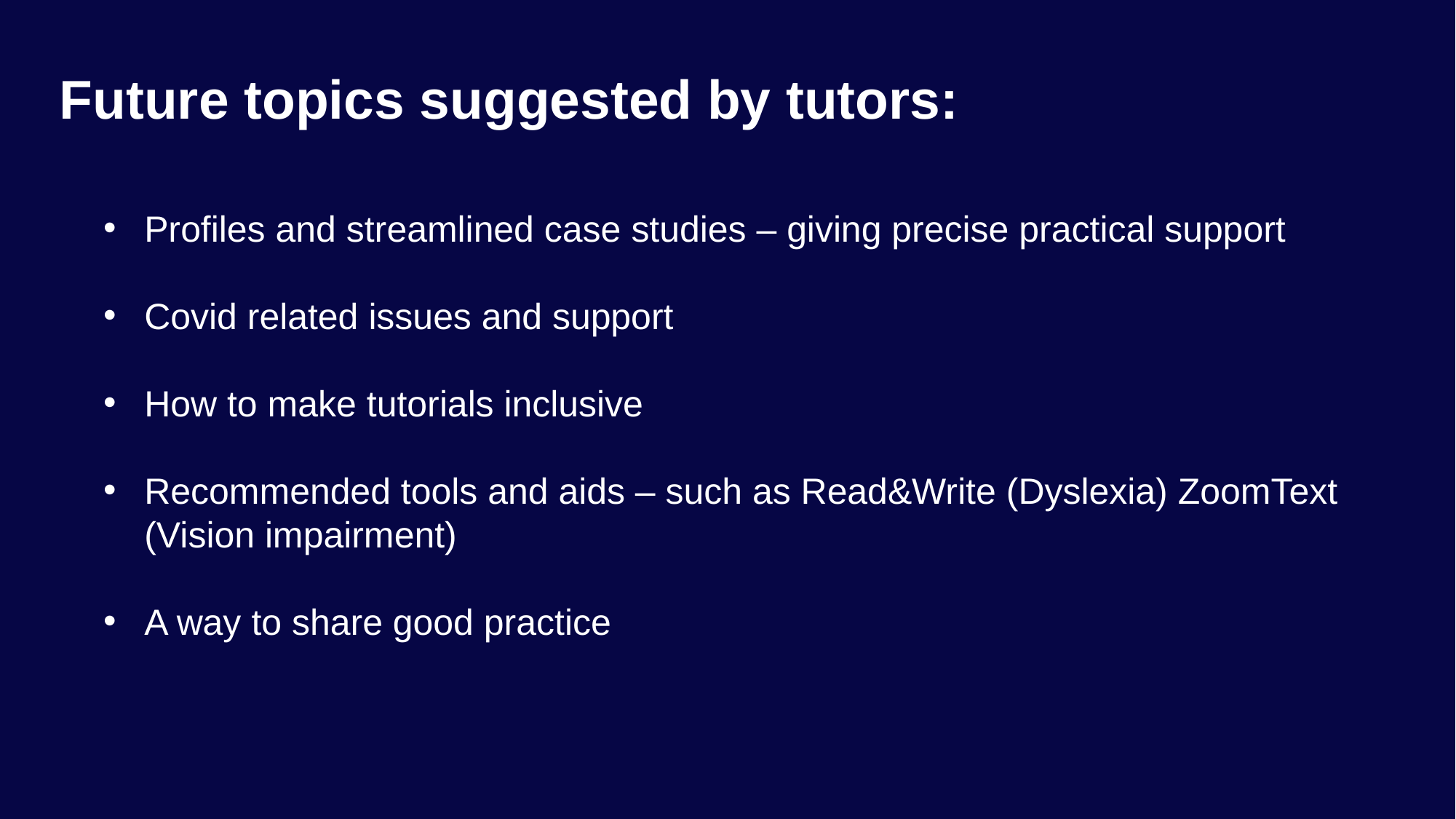

Future topics suggested by tutors:

Profiles and streamlined case studies – giving precise practical support

Covid related issues and support

How to make tutorials inclusive

Recommended tools and aids – such as Read&Write (Dyslexia) ZoomText (Vision impairment)

A way to share good practice